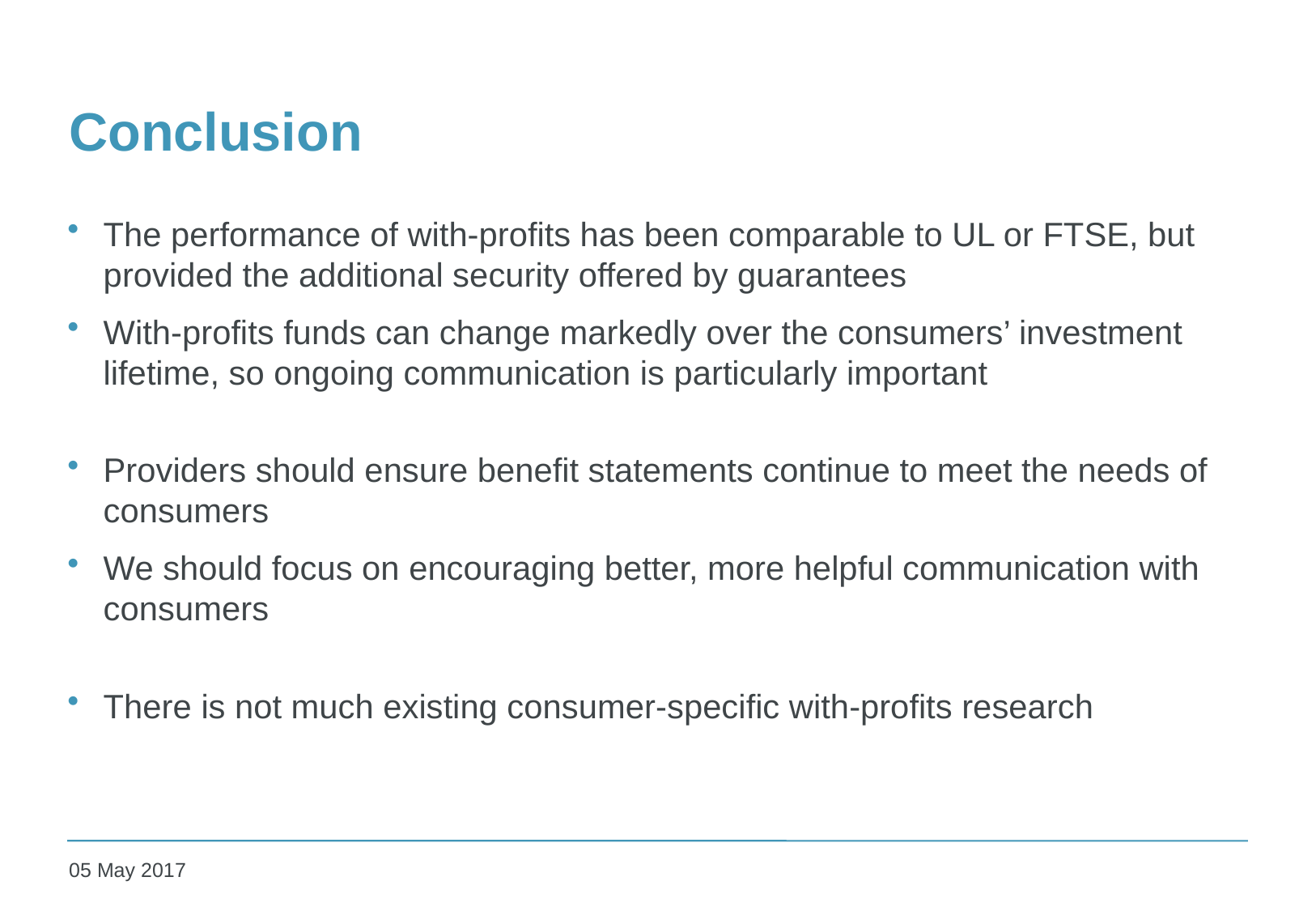

# Conclusion
The performance of with-profits has been comparable to UL or FTSE, but provided the additional security offered by guarantees
With-profits funds can change markedly over the consumers’ investment lifetime, so ongoing communication is particularly important

Providers should ensure benefit statements continue to meet the needs of consumers
We should focus on encouraging better, more helpful communication with consumers

There is not much existing consumer-specific with-profits research
05 May 2017